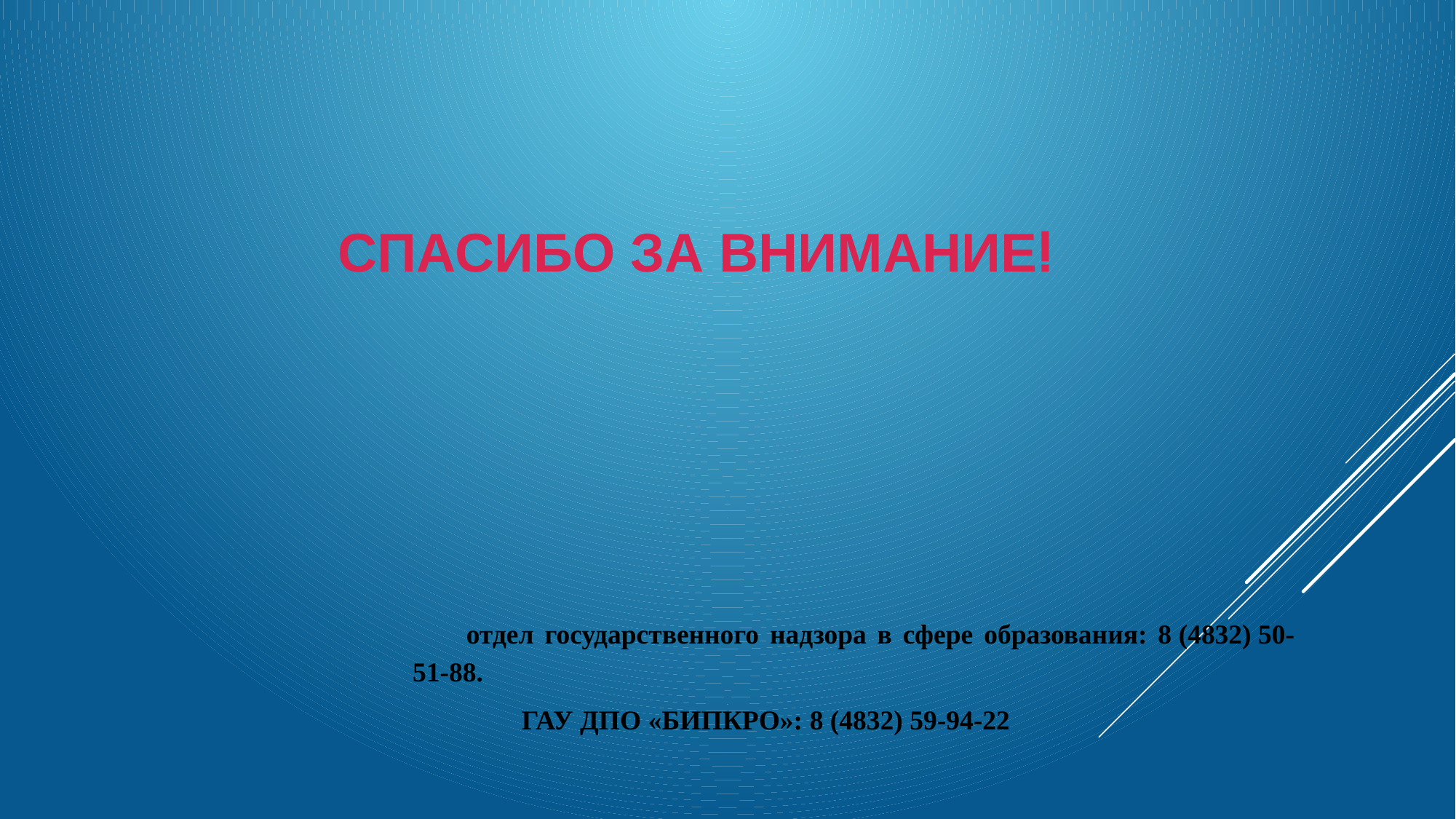

# СПАСИБО ЗА ВНИМАНИЕ!
отдел государственного надзора в сфере образования: 8 (4832) 50-51-88.
        ГАУ ДПО «БИПКРО»: 8 (4832) 59-94-22